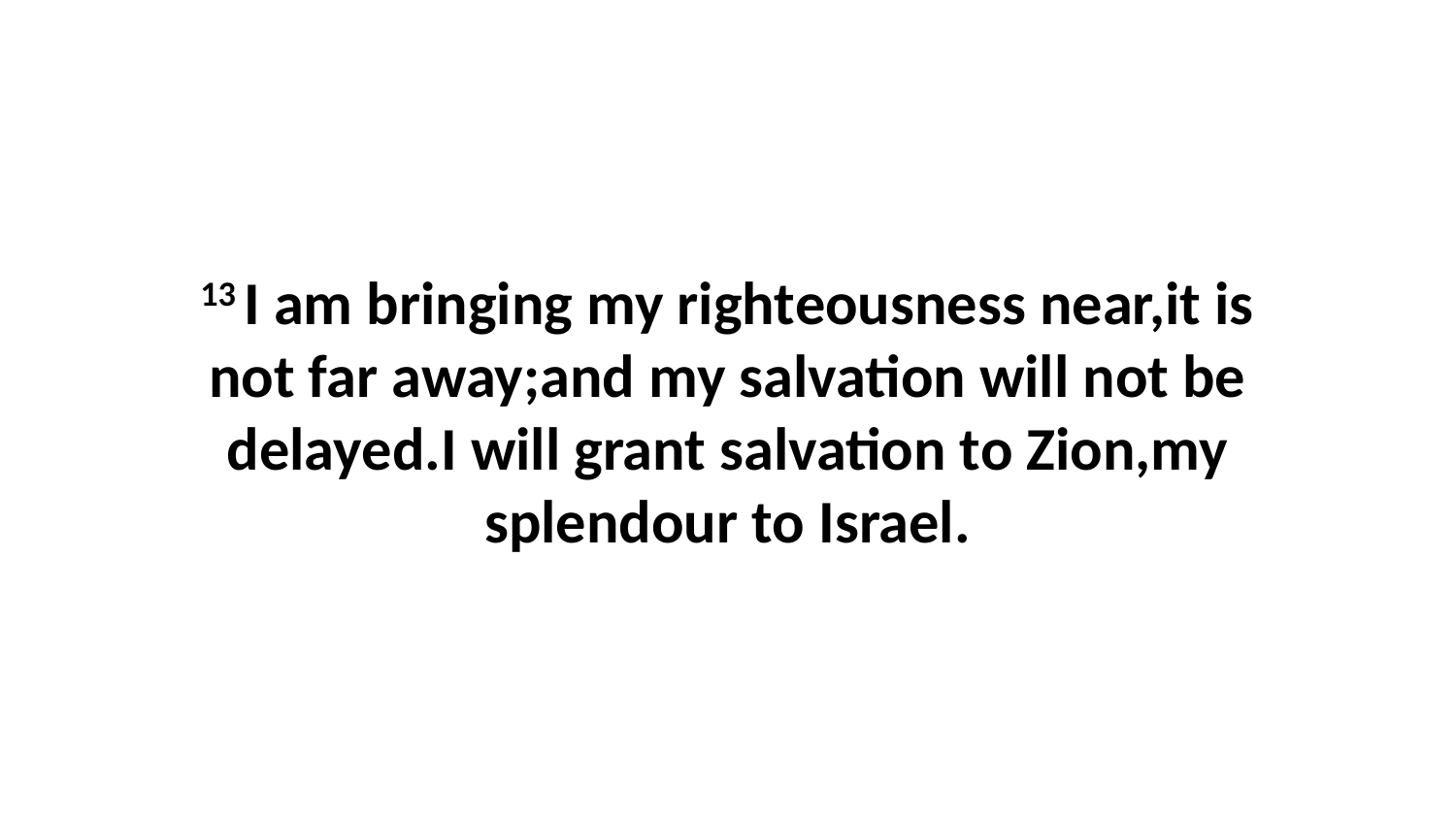

13 I am bringing my righteousness near,it is not far away;and my salvation will not be delayed.I will grant salvation to Zion,my splendour to Israel.